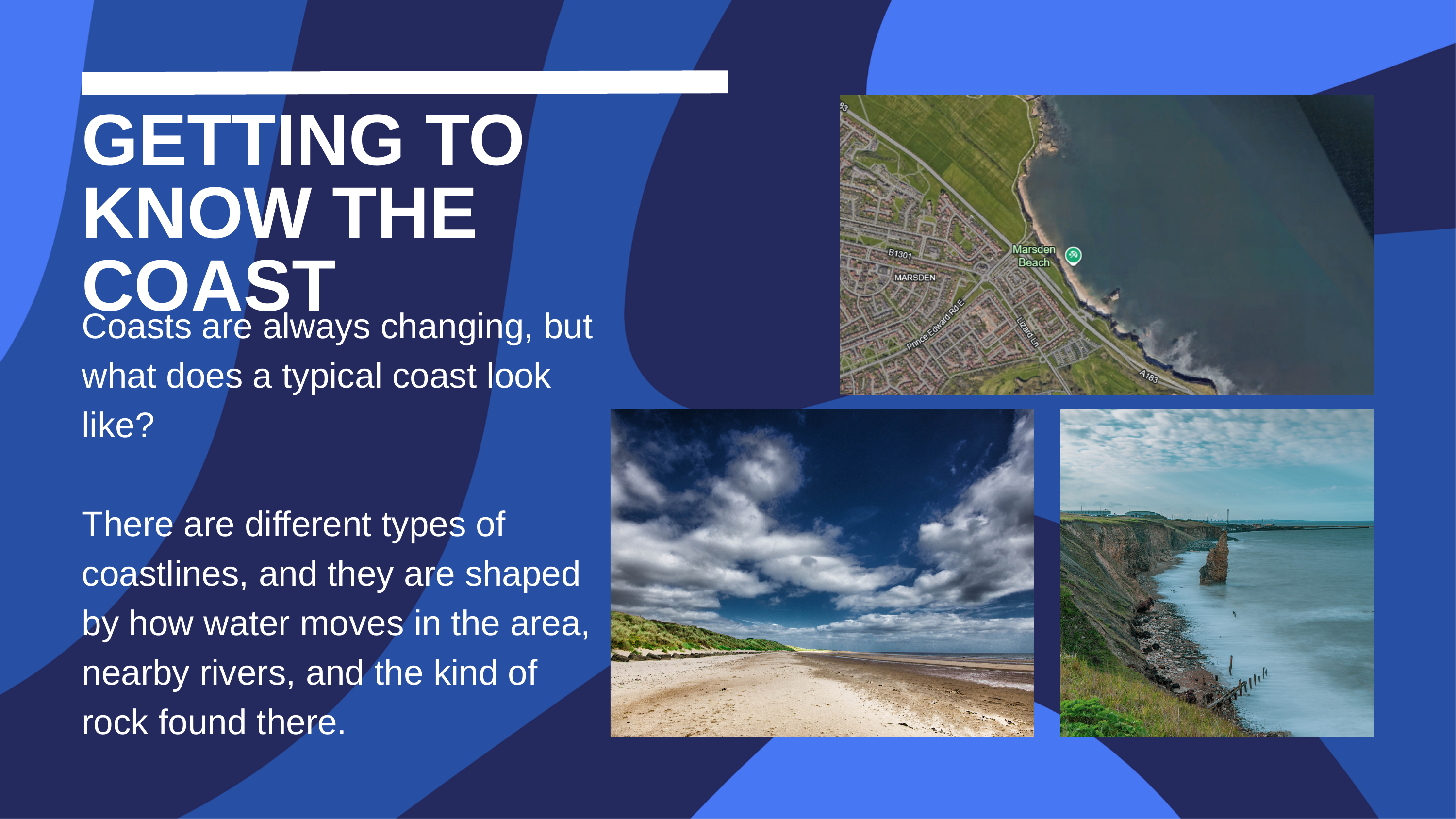

GETTING TO KNOW THE COAST
Coasts are always changing, but what does a typical coast look like?

There are different types of coastlines, and they are shaped by how water moves in the area, nearby rivers, and the kind of rock found there.